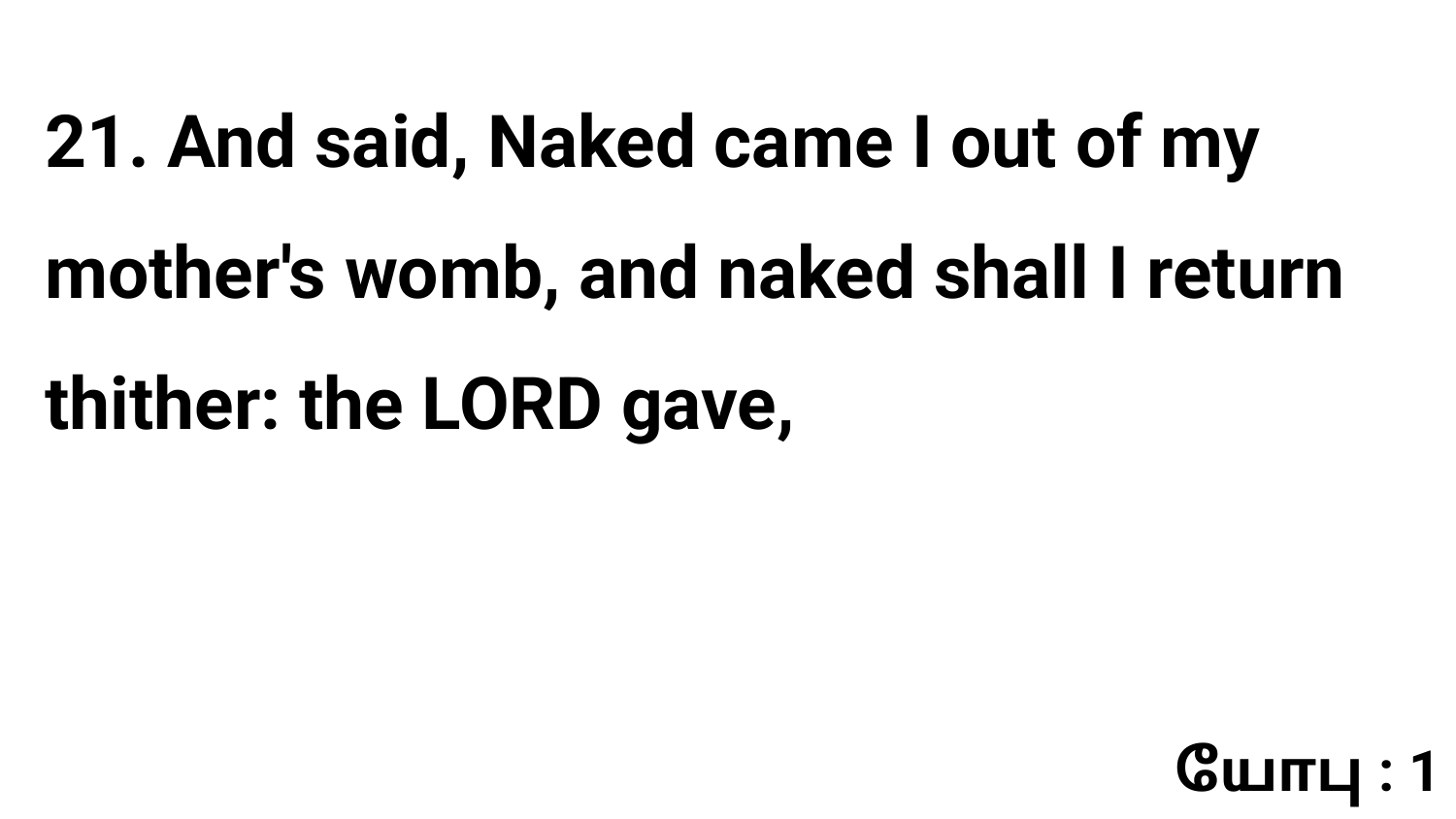

21. And said, Naked came I out of my mother's womb, and naked shall I return thither: the LORD gave,
யோபு : 1